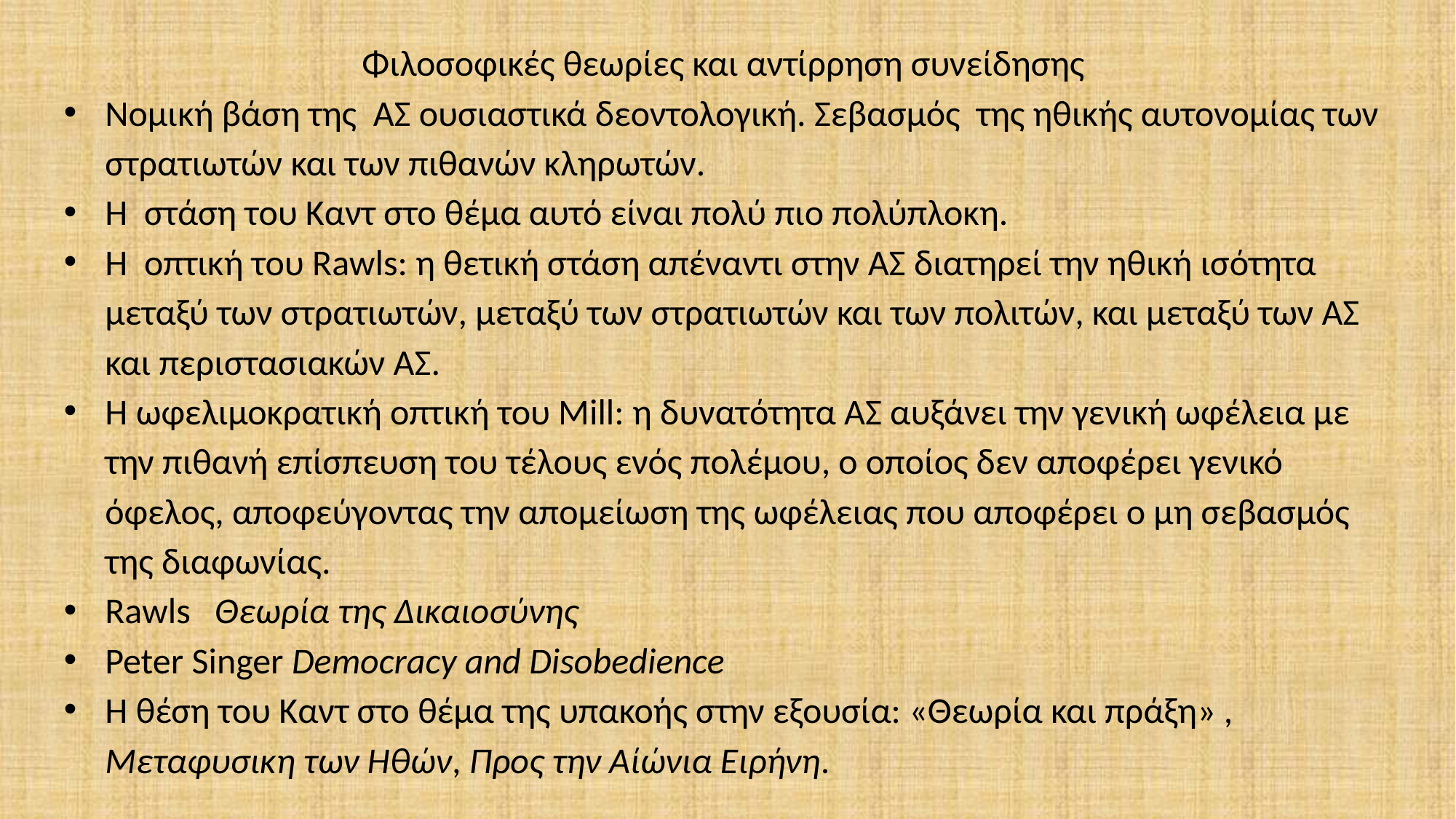

Φιλοσοφικές θεωρίες και αντίρρηση συνείδησης
Νομική βάση της  ΑΣ ουσιαστικά δεοντολογική. Σεβασμός  της ηθικής αυτονομίας των στρατιωτών και των πιθανών κληρωτών.
Η  στάση του Καντ στο θέμα αυτό είναι πολύ πιο πολύπλοκη.
Η  οπτική του Rawls: η θετική στάση απέναντι στην ΑΣ διατηρεί την ηθική ισότητα μεταξύ των στρατιωτών, μεταξύ των στρατιωτών και των πολιτών, και μεταξύ των ΑΣ και περιστασιακών ΑΣ.
Η ωφελιμοκρατική οπτική του Mill: η δυνατότητα ΑΣ αυξάνει την γενική ωφέλεια με την πιθανή επίσπευση του τέλους ενός πολέμου, ο οποίος δεν αποφέρει γενικό όφελος, αποφεύγοντας την απομείωση της ωφέλειας που αποφέρει ο μη σεβασμός της διαφωνίας.
Rawls   Θεωρία της Δικαιοσύνης
Peter Singer Democracy and Disobedience
Η θέση του Καντ στο θέμα της υπακοής στην εξουσία: «Θεωρία και πράξη» , Μεταφυσικη των Ηθών, Προς την Αίώνια Ειρήνη.